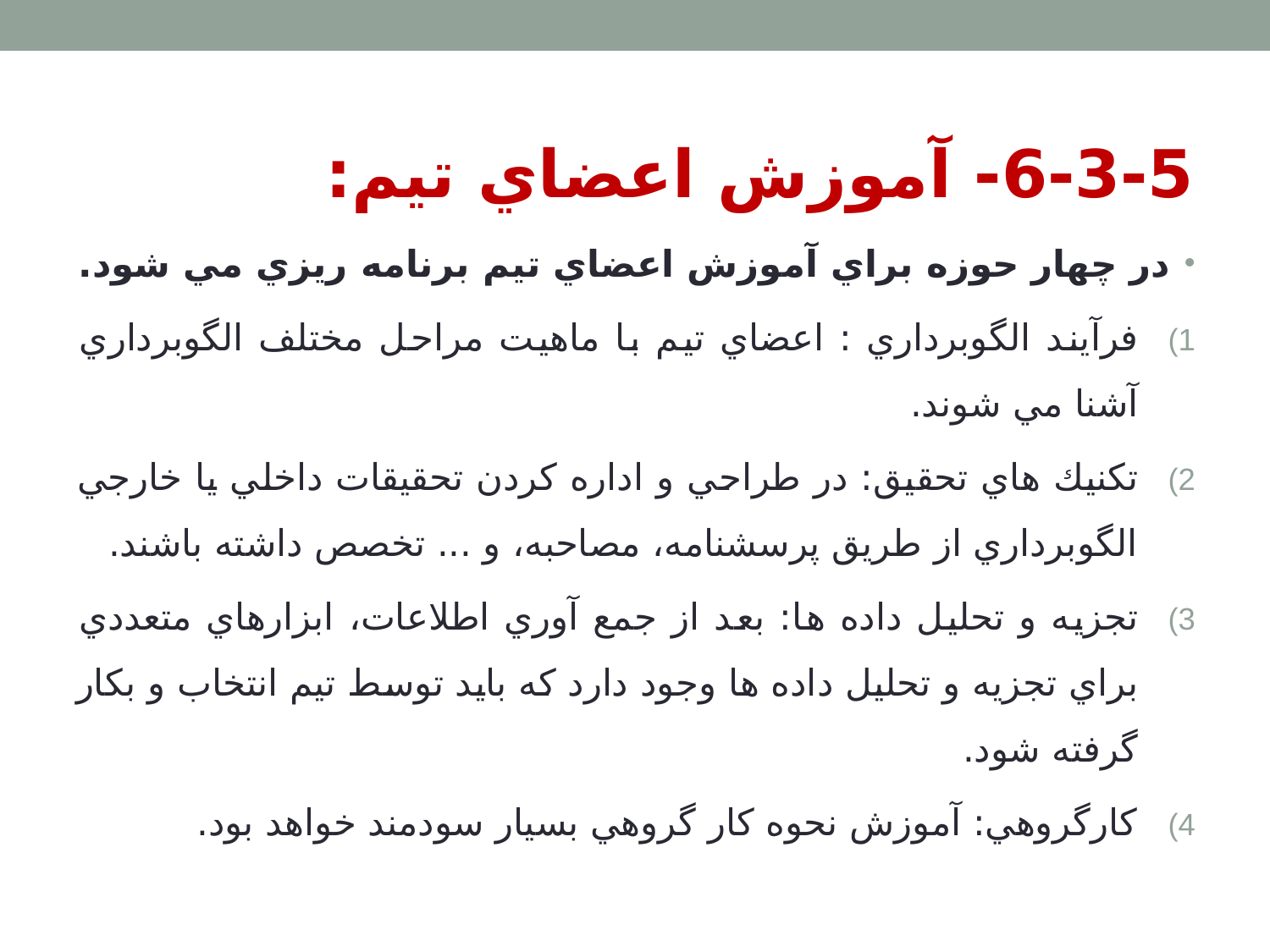

6-3-5- آموزش اعضاي تيم:
در چهار حوزه براي آموزش اعضاي تيم برنامه ريزي مي شود.
فرآيند الگوبرداري : اعضاي تيم با ماهيت مراحل مختلف الگوبرداري آشنا مي شوند.
تكنيك هاي تحقيق: در طراحي و اداره كردن تحقيقات داخلي يا خارجي الگوبرداري از طريق پرسشنامه، مصاحبه، و ... تخصص داشته باشند.
تجزيه و تحليل داده ها: بعد از جمع آوري اطلاعات، ابزارهاي متعددي براي تجزيه و تحليل داده ها وجود دارد كه بايد توسط تيم انتخاب و بكار گرفته شود.
كارگروهي: آموزش نحوه كار گروهي بسيار سودمند خواهد بود.